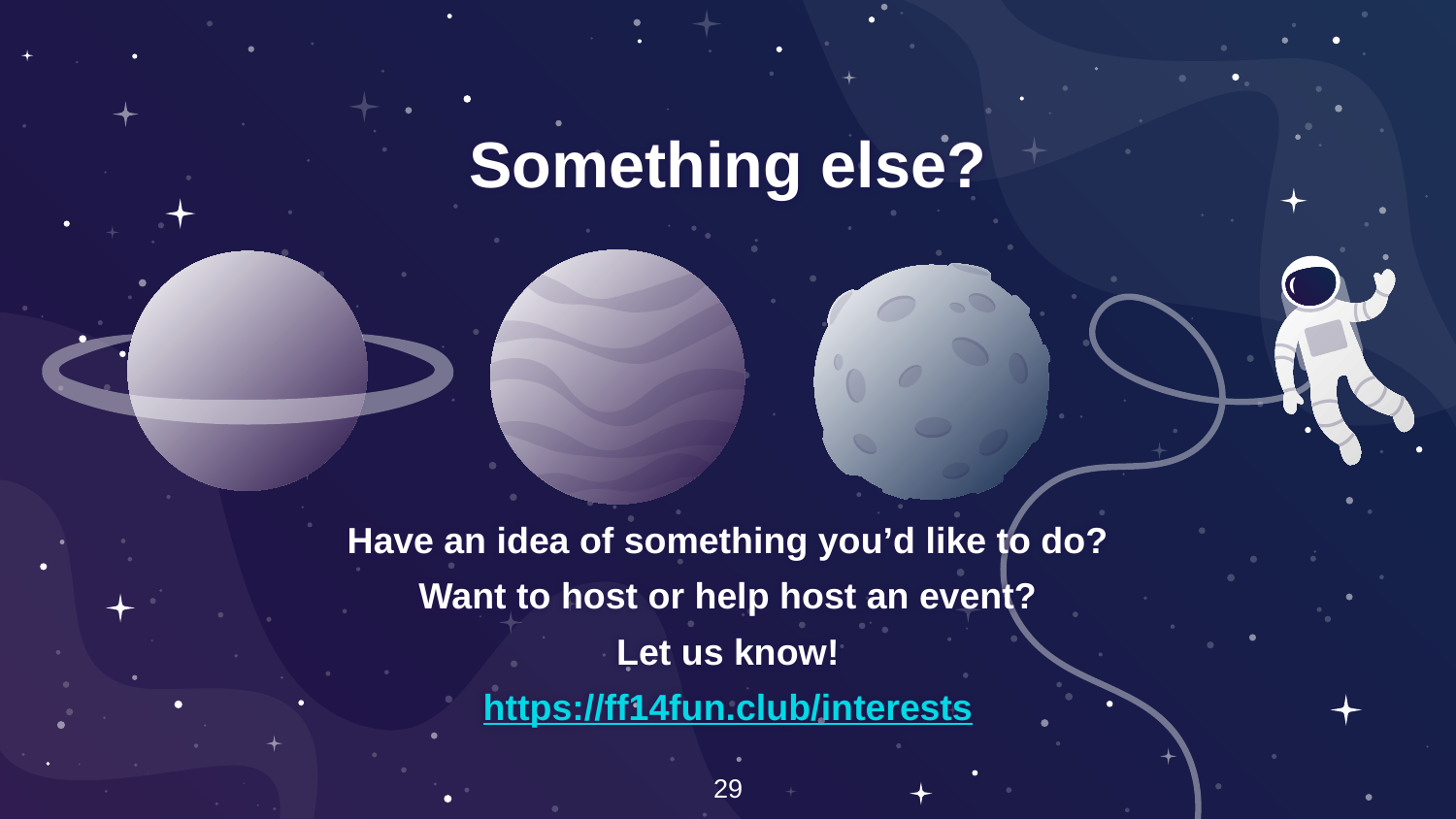

Something else?

Have an idea of something you’d like to do?
Want to host or help host an event?
Let us know!
https://ff14fun.club/interests

29